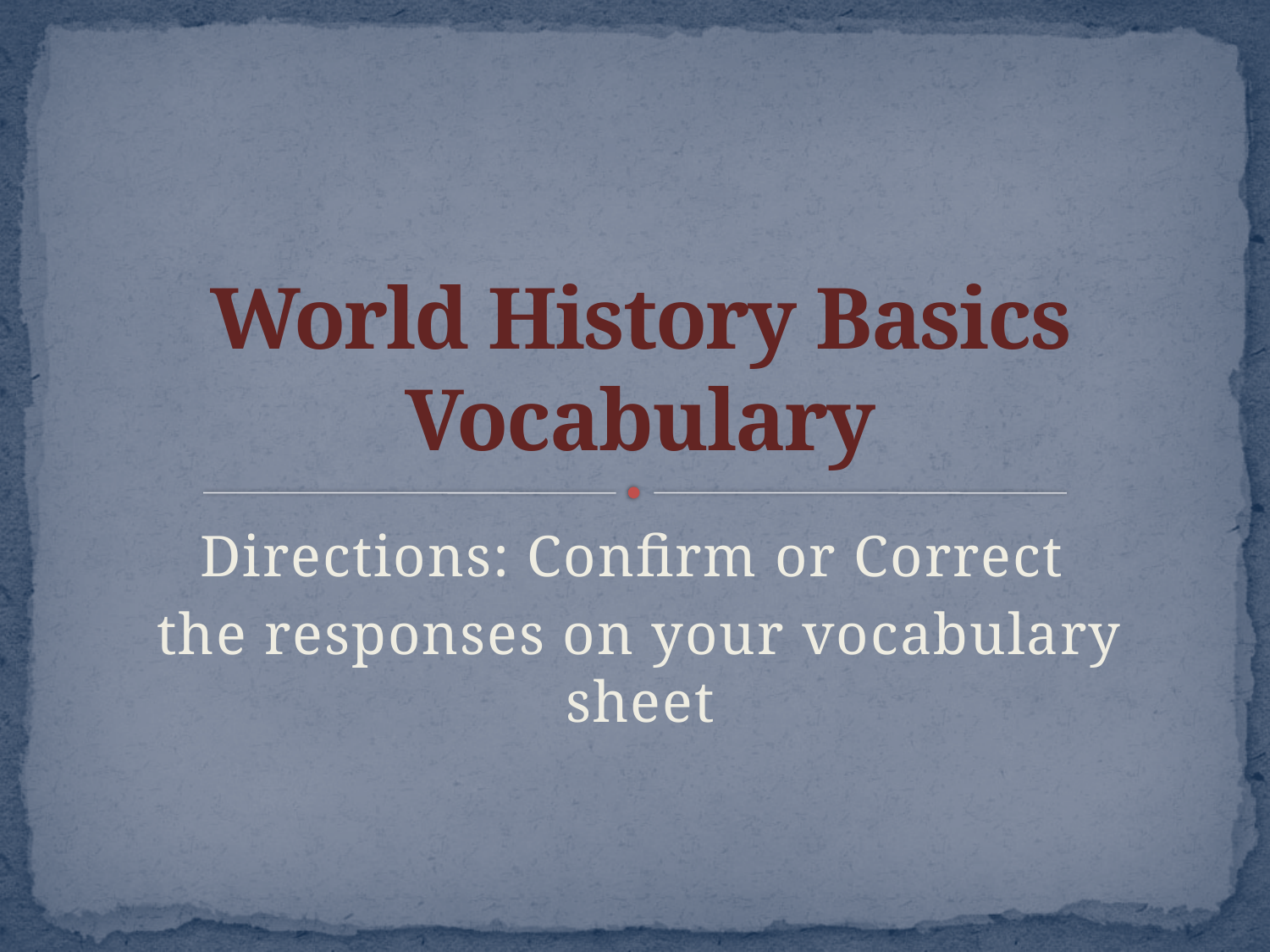

# World History Basics Vocabulary
Directions: Confirm or Correct
the responses on your vocabulary sheet